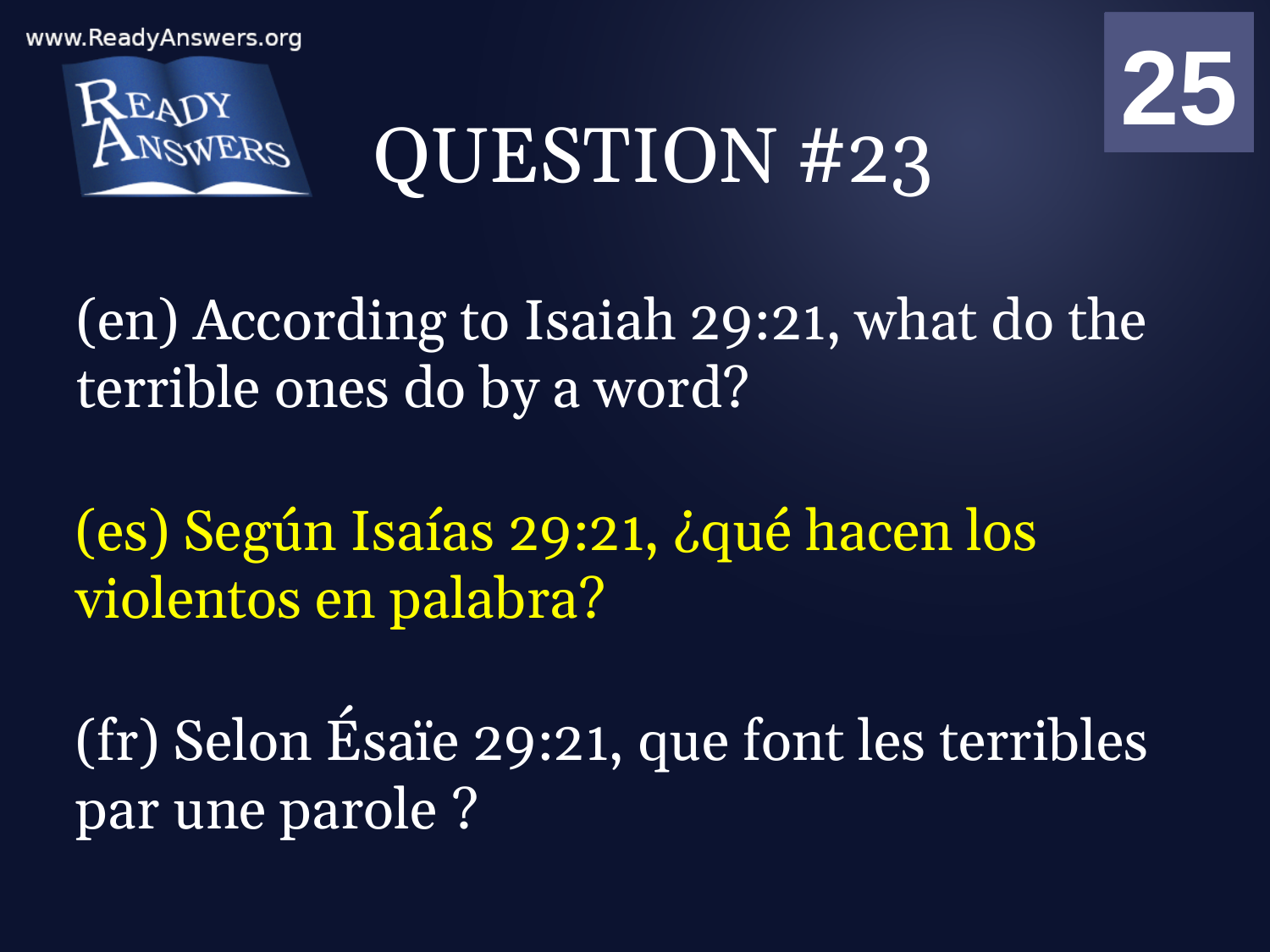

01
02
03
04
05
06
07
08
09
10
11
12
13
14
15
16
17
18
19
20
21
22
23
24
25
00
# QUESTION #23
(en) According to Isaiah 29:21, what do the terrible ones do by a word?
(es) Según Isaías 29:21, ¿qué hacen los violentos en palabra?
(fr) Selon Ésaïe 29:21, que font les terribles par une parole ?